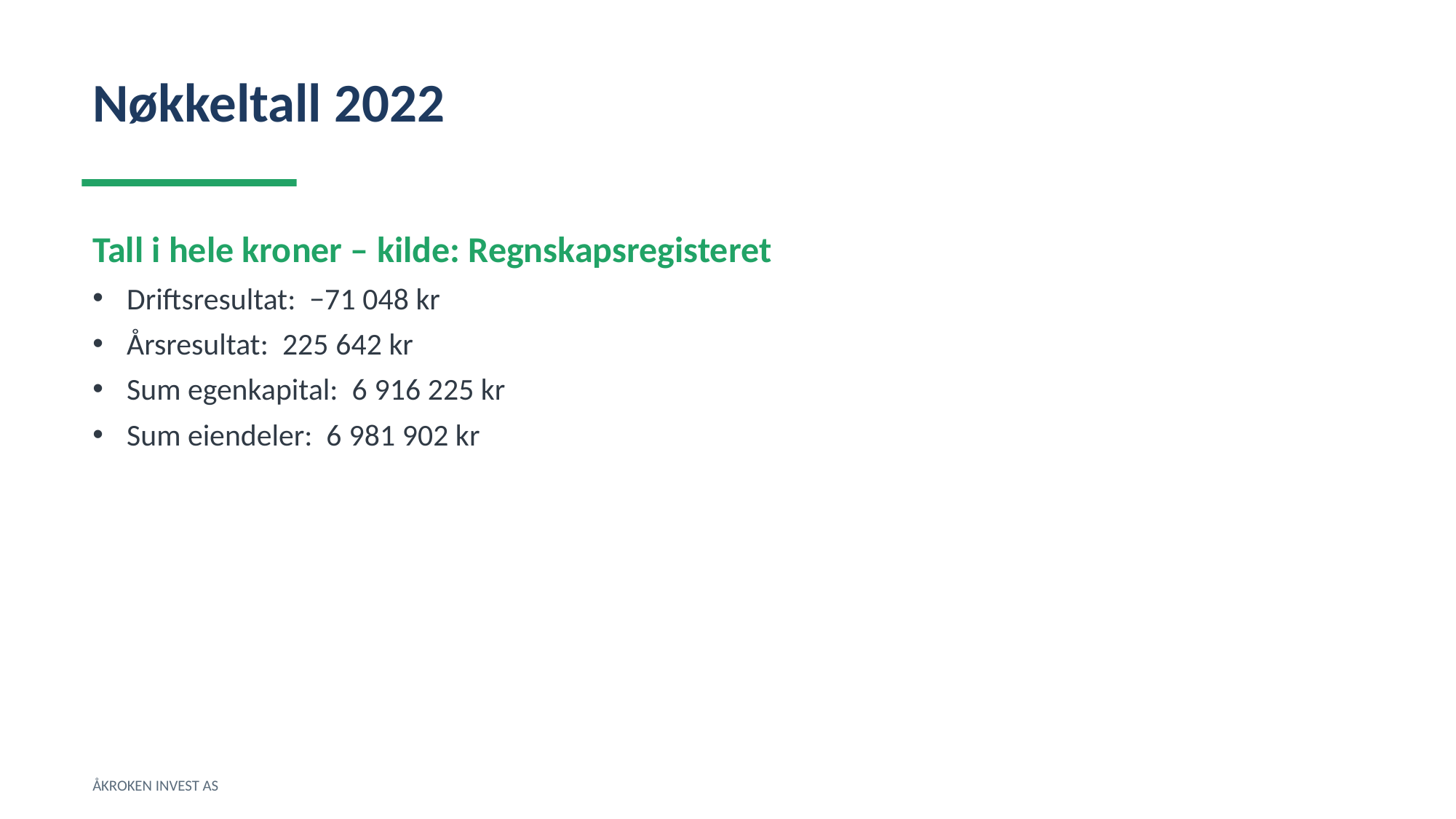

Nøkkeltall 2022

Tall i hele kroner – kilde: Regnskapsregisteret
Driftsresultat:  −71 048 kr
Årsresultat:  225 642 kr
Sum egenkapital:  6 916 225 kr
Sum eiendeler:  6 981 902 kr
ÅKROKEN INVEST AS